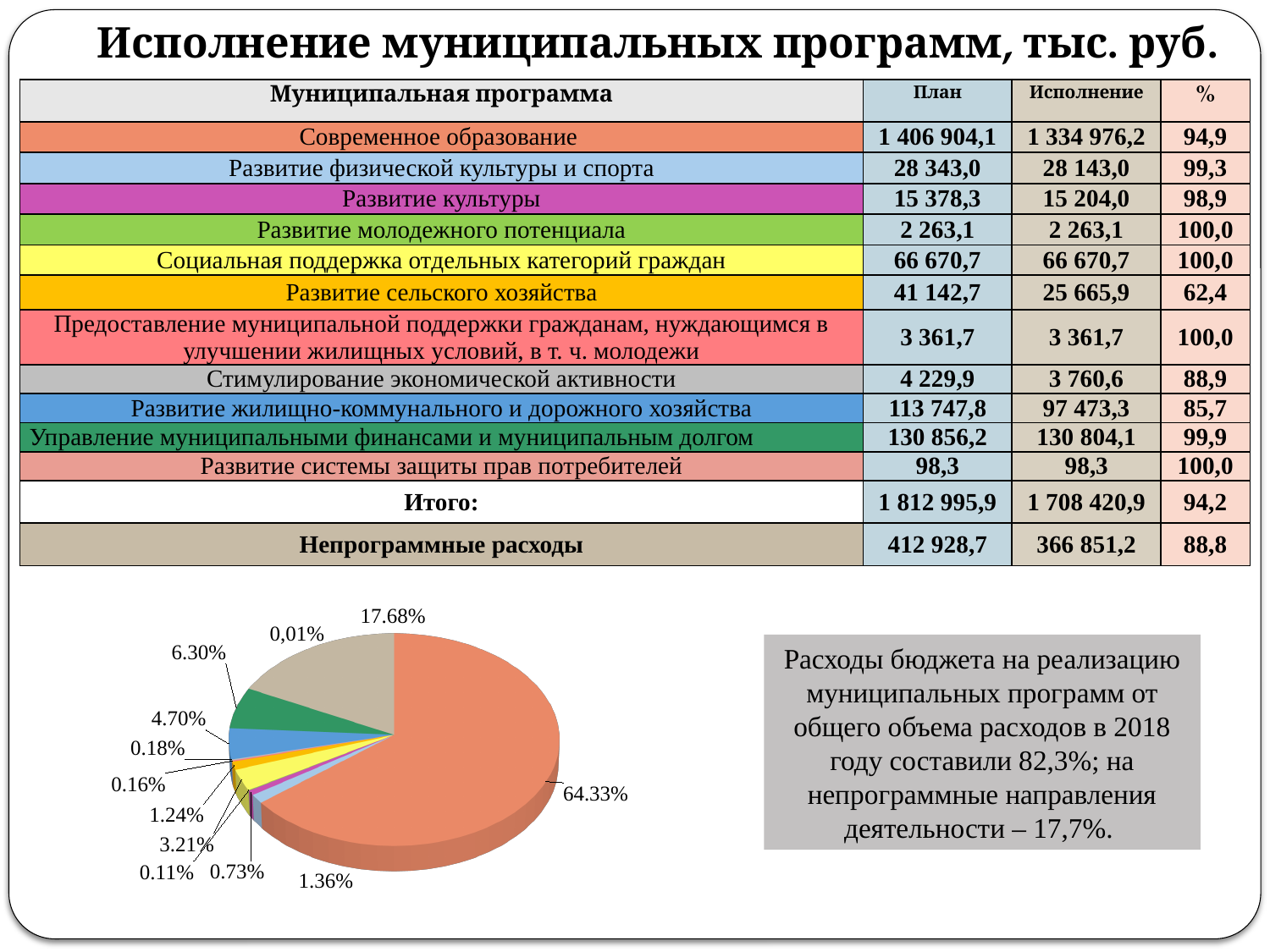

# Исполнение муниципальных программ, тыс. руб.
| Муниципальная программа | План | Исполнение | % |
| --- | --- | --- | --- |
| Современное образование | 1 406 904,1 | 1 334 976,2 | 94,9 |
| Развитие физической культуры и спорта | 28 343,0 | 28 143,0 | 99,3 |
| Развитие культуры | 15 378,3 | 15 204,0 | 98,9 |
| Развитие молодежного потенциала | 2 263,1 | 2 263,1 | 100,0 |
| Социальная поддержка отдельных категорий граждан | 66 670,7 | 66 670,7 | 100,0 |
| Развитие сельского хозяйства | 41 142,7 | 25 665,9 | 62,4 |
| Предоставление муниципальной поддержки гражданам, нуждающимся в улучшении жилищных условий, в т. ч. молодежи | 3 361,7 | 3 361,7 | 100,0 |
| Стимулирование экономической активности | 4 229,9 | 3 760,6 | 88,9 |
| Развитие жилищно-коммунального и дорожного хозяйства | 113 747,8 | 97 473,3 | 85,7 |
| Управление муниципальными финансами и муниципальным долгом | 130 856,2 | 130 804,1 | 99,9 |
| Развитие системы защиты прав потребителей | 98,3 | 98,3 | 100,0 |
| Итого: | 1 812 995,9 | 1 708 420,9 | 94,2 |
| Непрограммные расходы | 412 928,7 | 366 851,2 | 88,8 |

[unsupported chart]

Расходы бюджета на реализацию муниципальных программ от общего объема расходов в 2018 году составили 82,3%; на непрограммные направления деятельности – 17,7%.